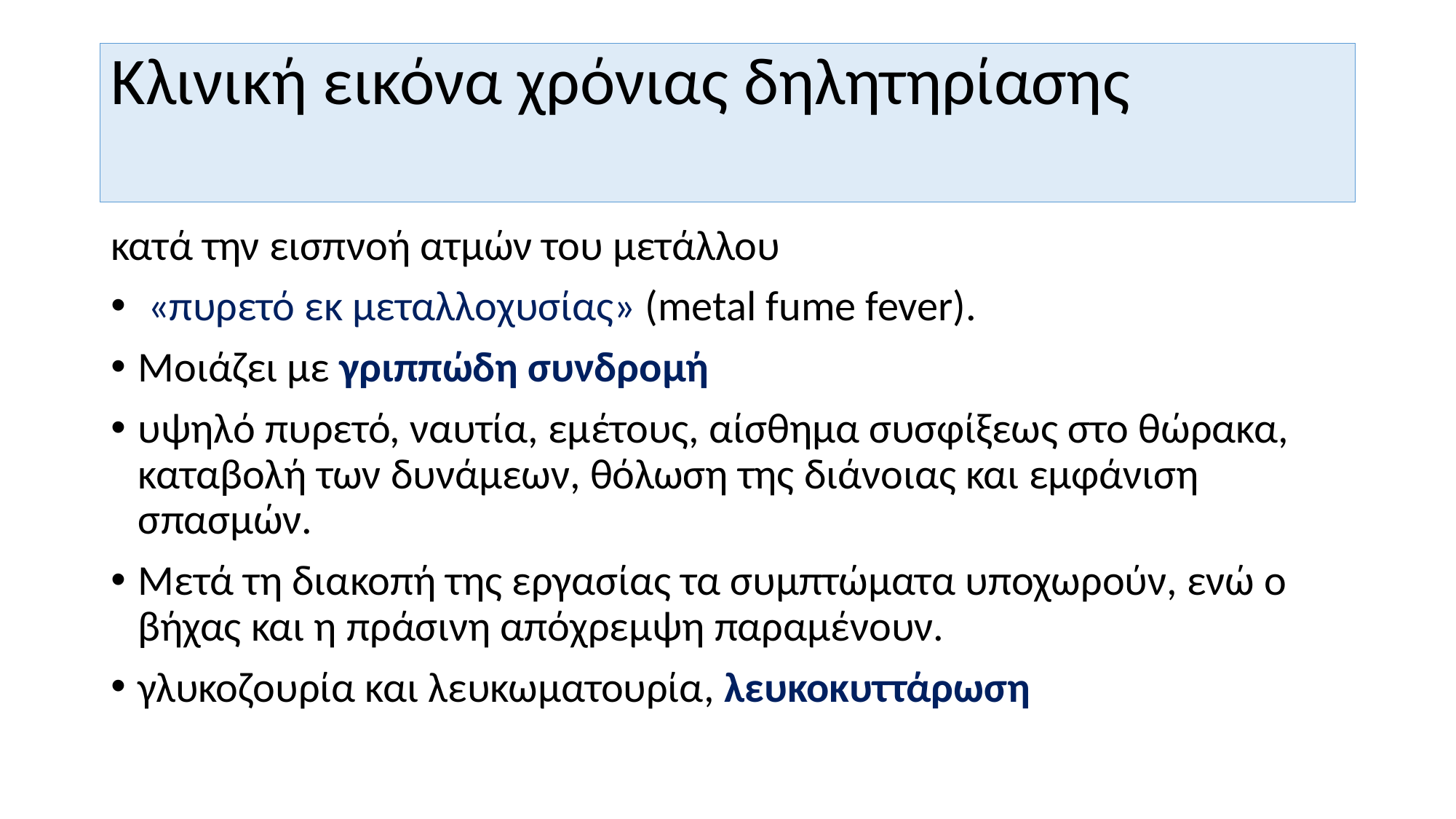

# Κλινική εικόνα χρόνιας δηλητηρίασης
κατά την εισπνοή ατμών του μετάλλου
 «πυρετό εκ μεταλλοχυσίας» (metal fume fever).
Μοιάζει με γριππώδη συνδρομή
υψηλό πυρετό, ναυτία, εμέτους, αίσθημα συσφίξεως στο θώρακα, καταβολή των δυνάμεων, θόλωση της διάνοιας και εμφάνιση σπασμών.
Μετά τη διακοπή της εργασίας τα συμπτώματα υποχωρούν, ενώ ο βήχας και η πράσινη απόχρεμψη παραμένουν.
γλυκοζουρία και λευκωματουρία, λευκοκυττάρωση